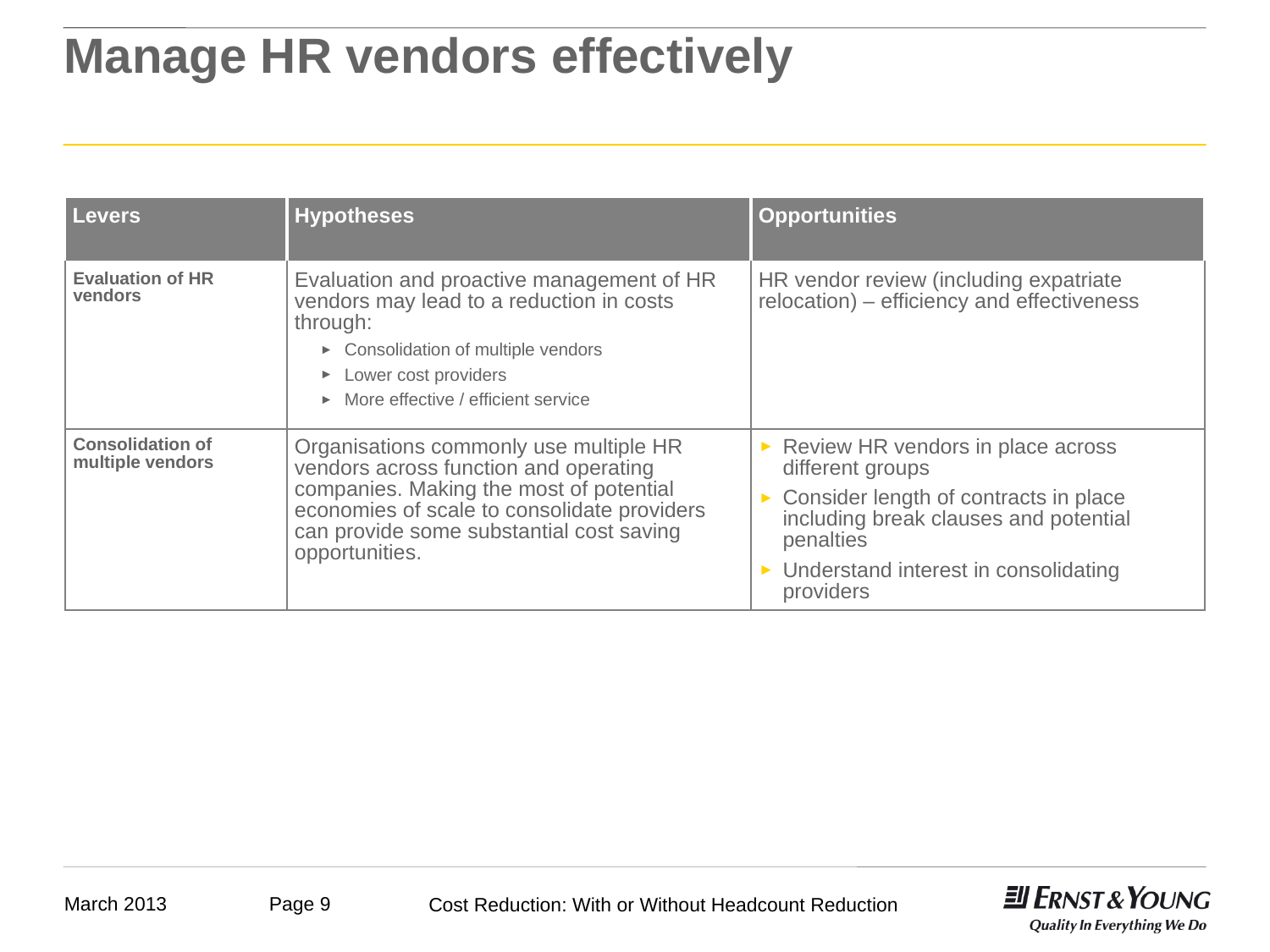

# Manage HR vendors effectively
| Levers | Hypotheses | Opportunities |
| --- | --- | --- |
| Evaluation of HR vendors | Evaluation and proactive management of HR vendors may lead to a reduction in costs through: Consolidation of multiple vendors Lower cost providers More effective / efficient service | HR vendor review (including expatriate relocation) – efficiency and effectiveness |
| Consolidation of multiple vendors | Organisations commonly use multiple HR vendors across function and operating companies. Making the most of potential economies of scale to consolidate providers can provide some substantial cost saving opportunities. | Review HR vendors in place across different groups Consider length of contracts in place including break clauses and potential penalties Understand interest in consolidating providers |